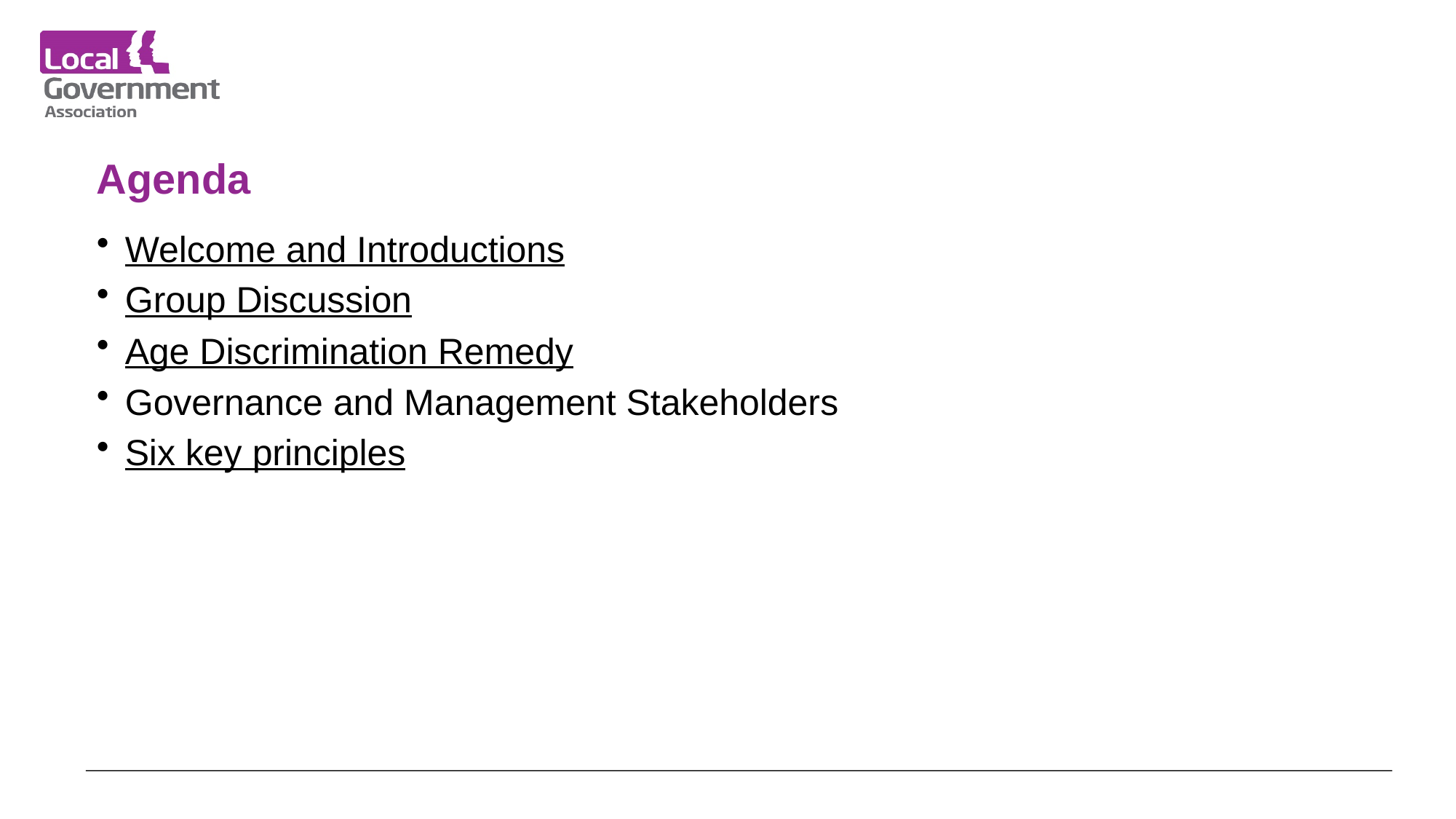

# Agenda
Welcome and Introductions
Group Discussion
Age Discrimination Remedy
Governance and Management Stakeholders
Six key principles